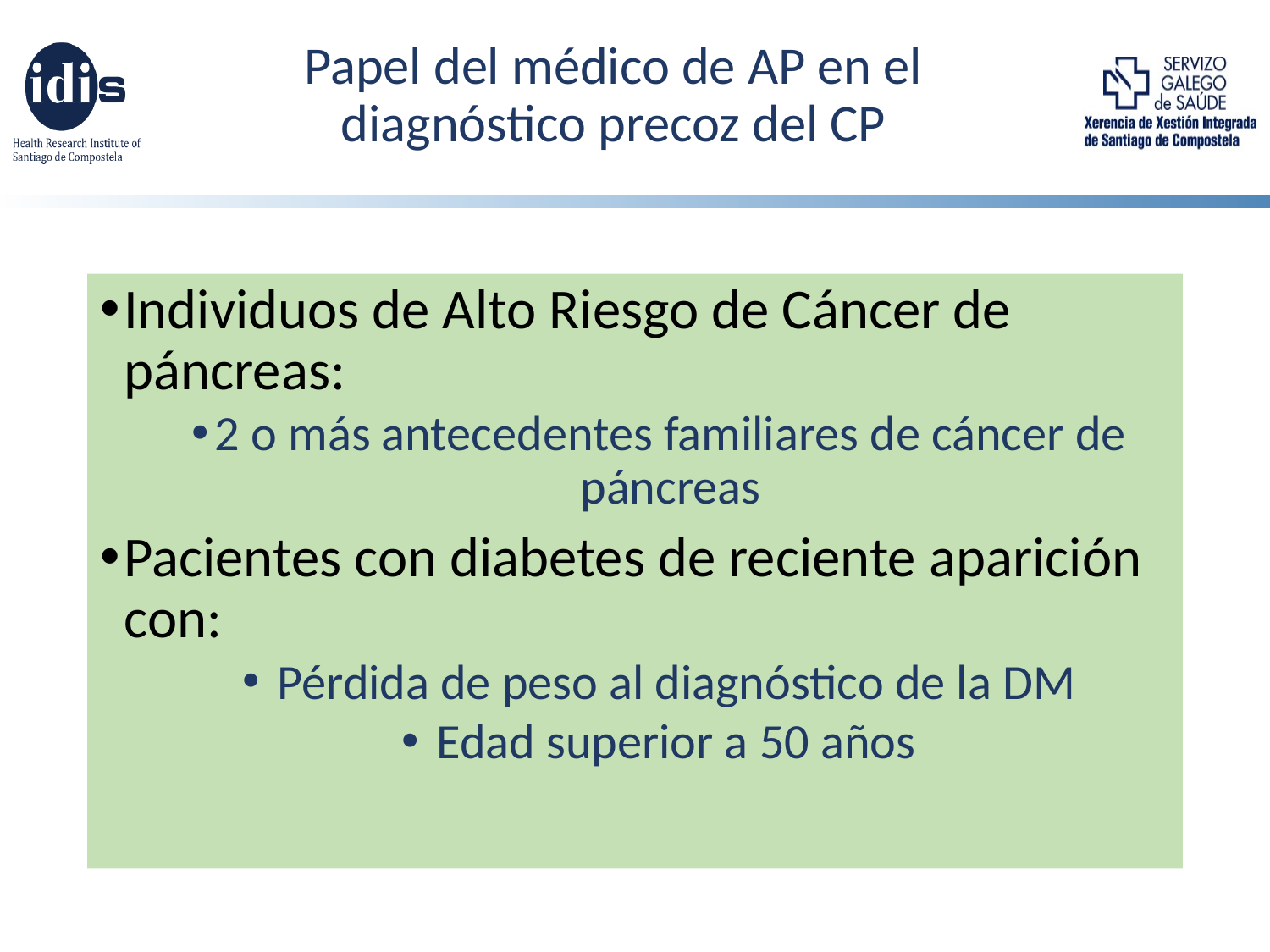

# Papel del médico de AP en el diagnóstico precoz del CP
Individuos de Alto Riesgo de Cáncer de páncreas:
2 o más antecedentes familiares de cáncer de páncreas
Pacientes con diabetes de reciente aparición con:
 Pérdida de peso al diagnóstico de la DM
 Edad superior a 50 años